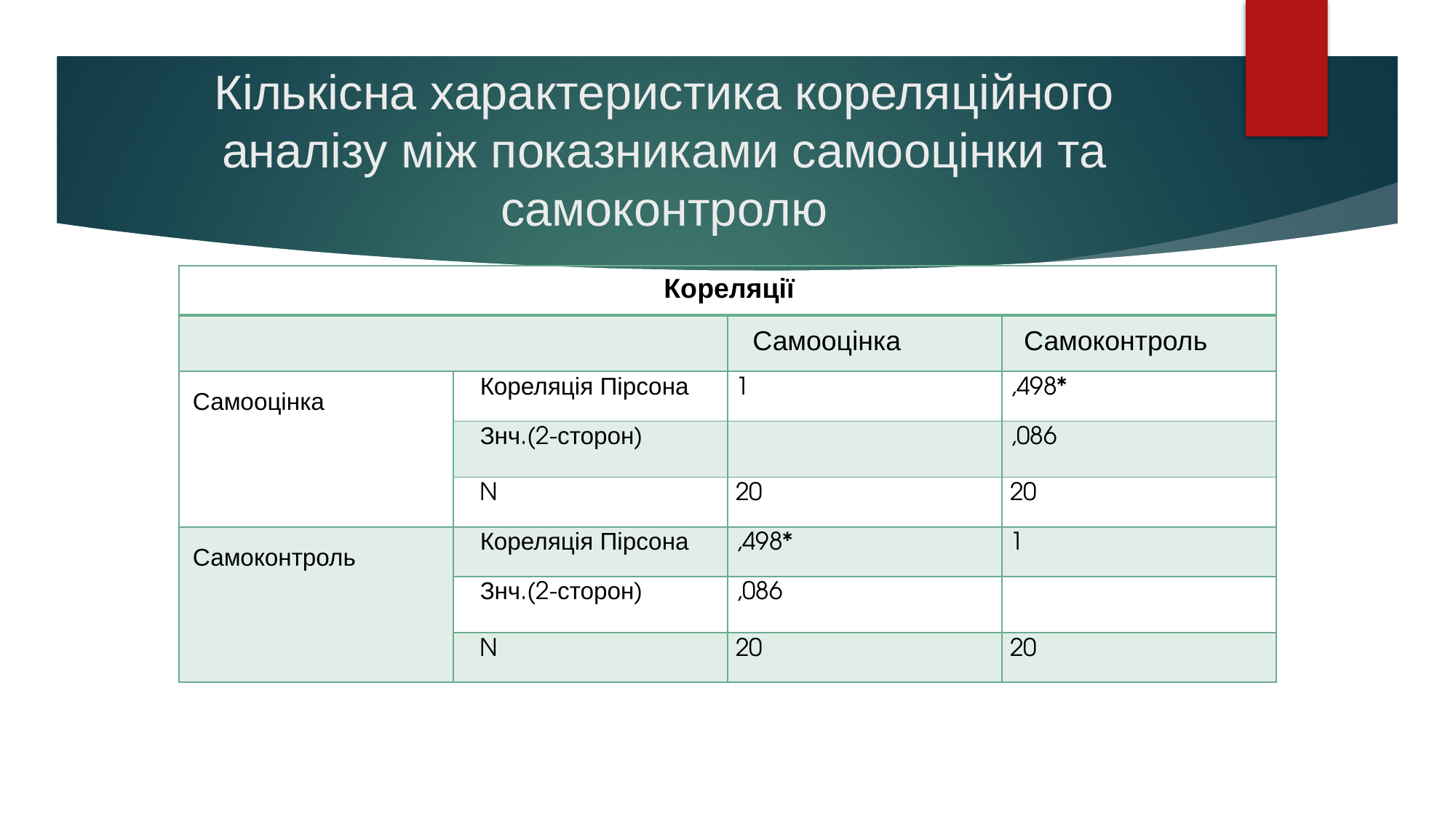

# Кількісна характеристика кореляційного аналізу між показниками самооцінки та самоконтролю
| Кореляції |  |  |  |
| --- | --- | --- | --- |
|  |  | Самооцінка | Самоконтроль |
| Самооцінка | Кореляція Пірсона | 1 | ,498\* |
|  | Знч.(2-сторон) |  | ,086 |
|  | N | 20 | 20 |
| Самоконтроль | Кореляція Пірсона | ,498\* | 1 |
|  | Знч.(2-сторон) | ,086 |  |
|  | N | 20 | 20 |